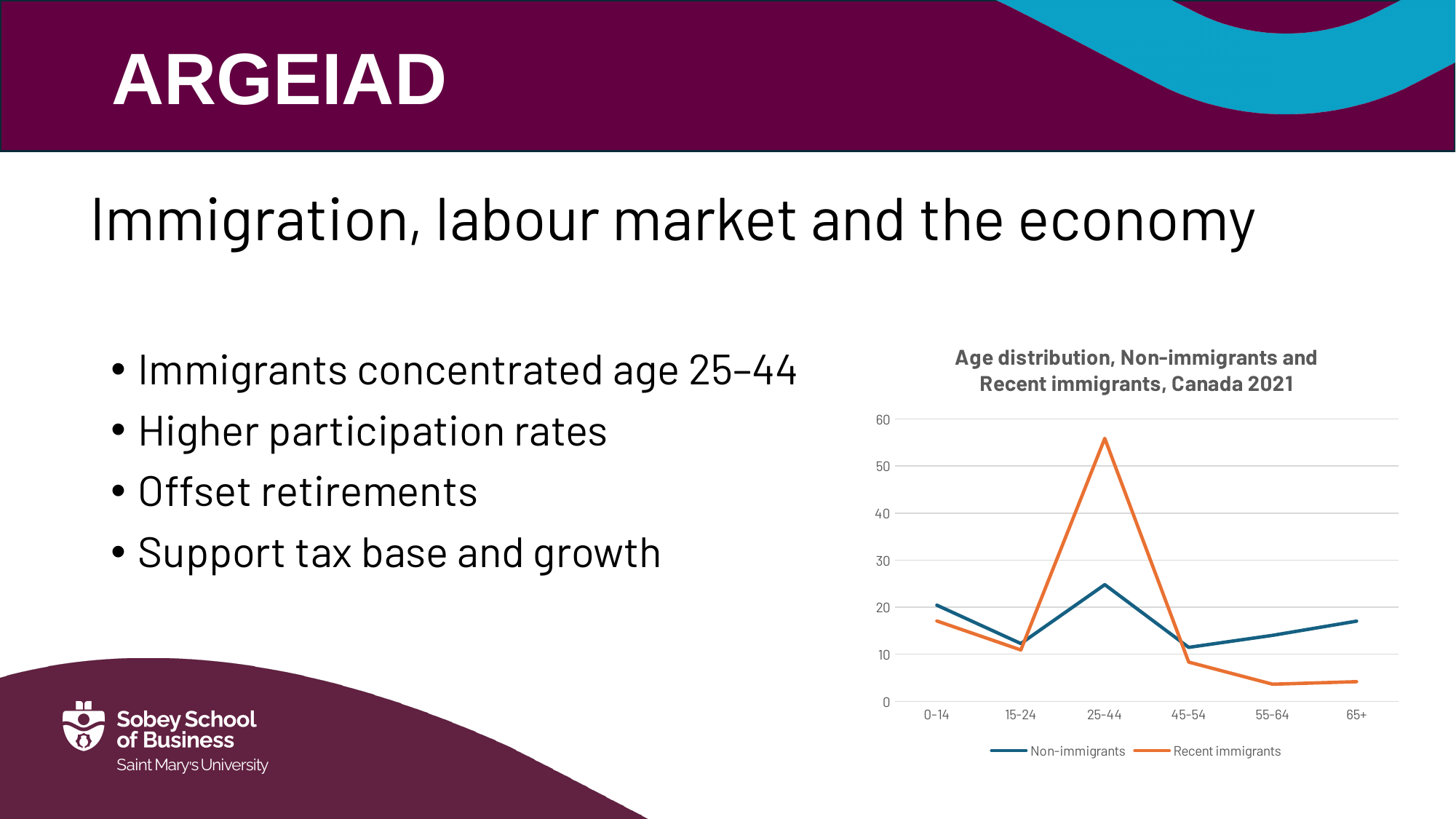

# Immigration, labour market and the economy

### Chart: Age distribution, Non-immigrants and Recent immigrants, Canada 2021

| Category | Non-immigrants | Recent immigrants |
|---|---|---|
| 0-14 | 20.425284704009893 | 17.068892176459737 |
| 15-24 | 12.277236400104725 | 10.91260206213509 |
| 25-44 | 24.782080694856763 | 55.86134983643708 |
| 45-54 | 11.461287058854854 | 8.342273769325457 |
| 55-64 | 14.020424434178977 | 3.636404702481112 |
| 65+ | 17.03368670799479 | 4.178477453161526 |
Immigrants concentrated age 25–44
Higher participation rates
Offset retirements
Support tax base and growth